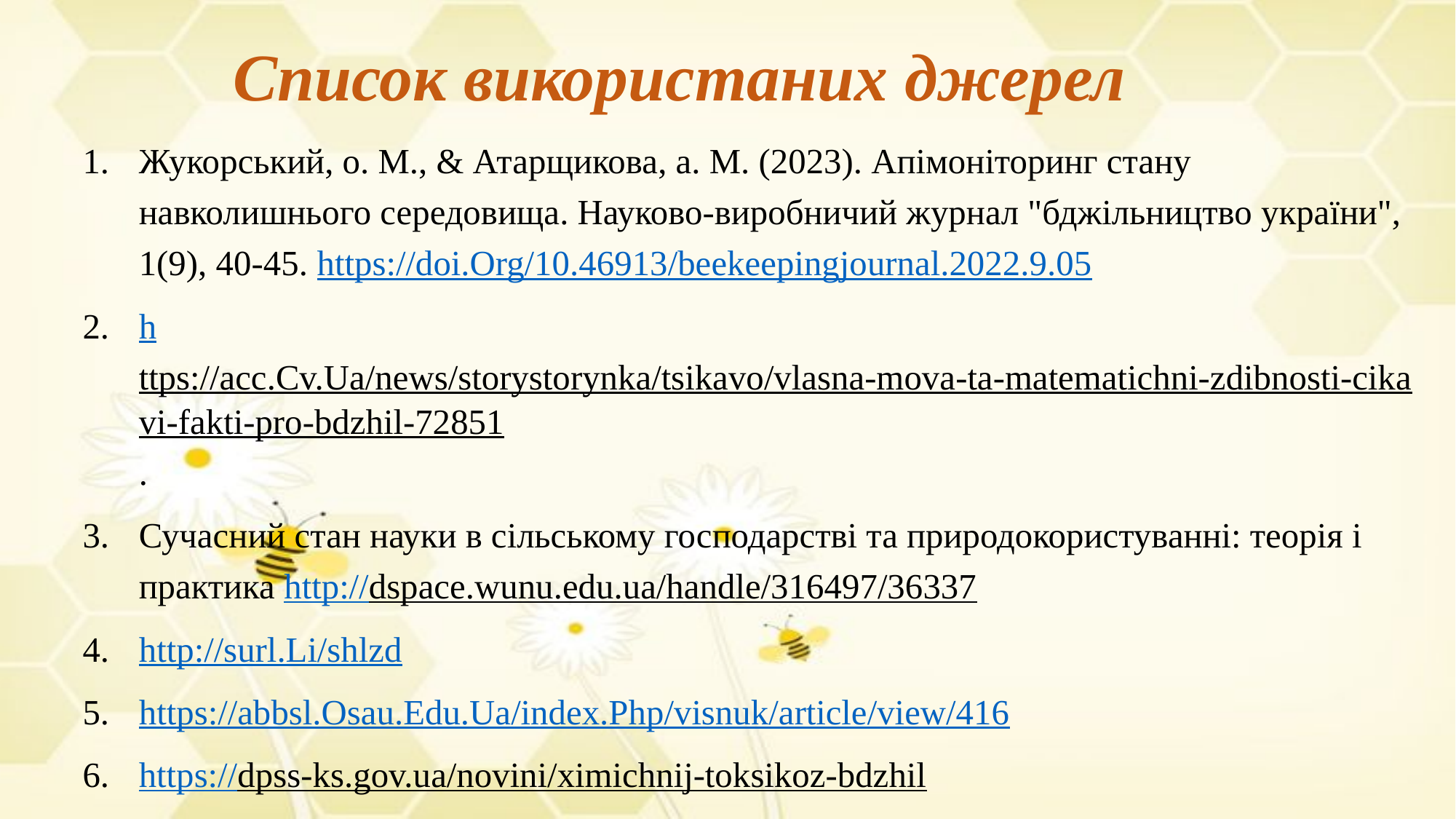

# Список використаних джерел
Жукорський, о. М., & Атарщикова, а. М. (2023). Апімоніторинг стану навколишнього середовища. Науково-виробничий журнал "бджільництво україни", 1(9), 40-45. https://doi.Org/10.46913/beekeepingjournal.2022.9.05
https://acc.Cv.Ua/news/storystorynka/tsikavo/vlasna-mova-ta-matematichni-zdibnosti-cikavi-fakti-pro-bdzhil-72851.
Сучасний стан науки в сільському господарстві та природокористуванні: теорія і практика http://dspace.wunu.edu.ua/handle/316497/36337
http://surl.Li/shlzd
https://abbsl.Osau.Edu.Ua/index.Php/visnuk/article/view/416
https://dpss-ks.gov.ua/novini/ximichnij-toksikoz-bdzhil